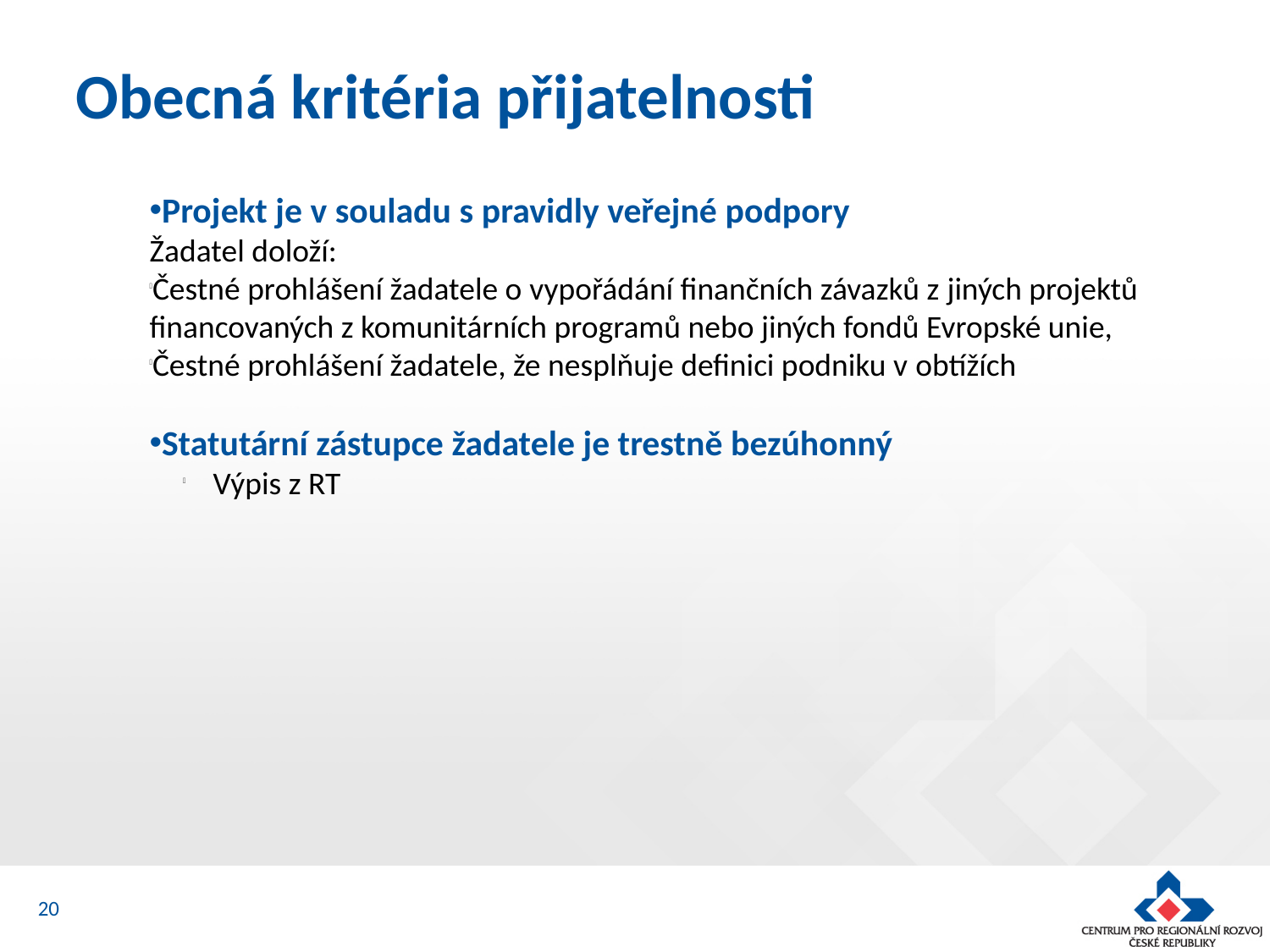

Obecná kritéria přijatelnosti
Projekt je v souladu s pravidly veřejné podpory
Žadatel doloží:
Čestné prohlášení žadatele o vypořádání finančních závazků z jiných projektů financovaných z komunitárních programů nebo jiných fondů Evropské unie,
Čestné prohlášení žadatele, že nesplňuje definici podniku v obtížích

Statutární zástupce žadatele je trestně bezúhonný
Výpis z RT

20